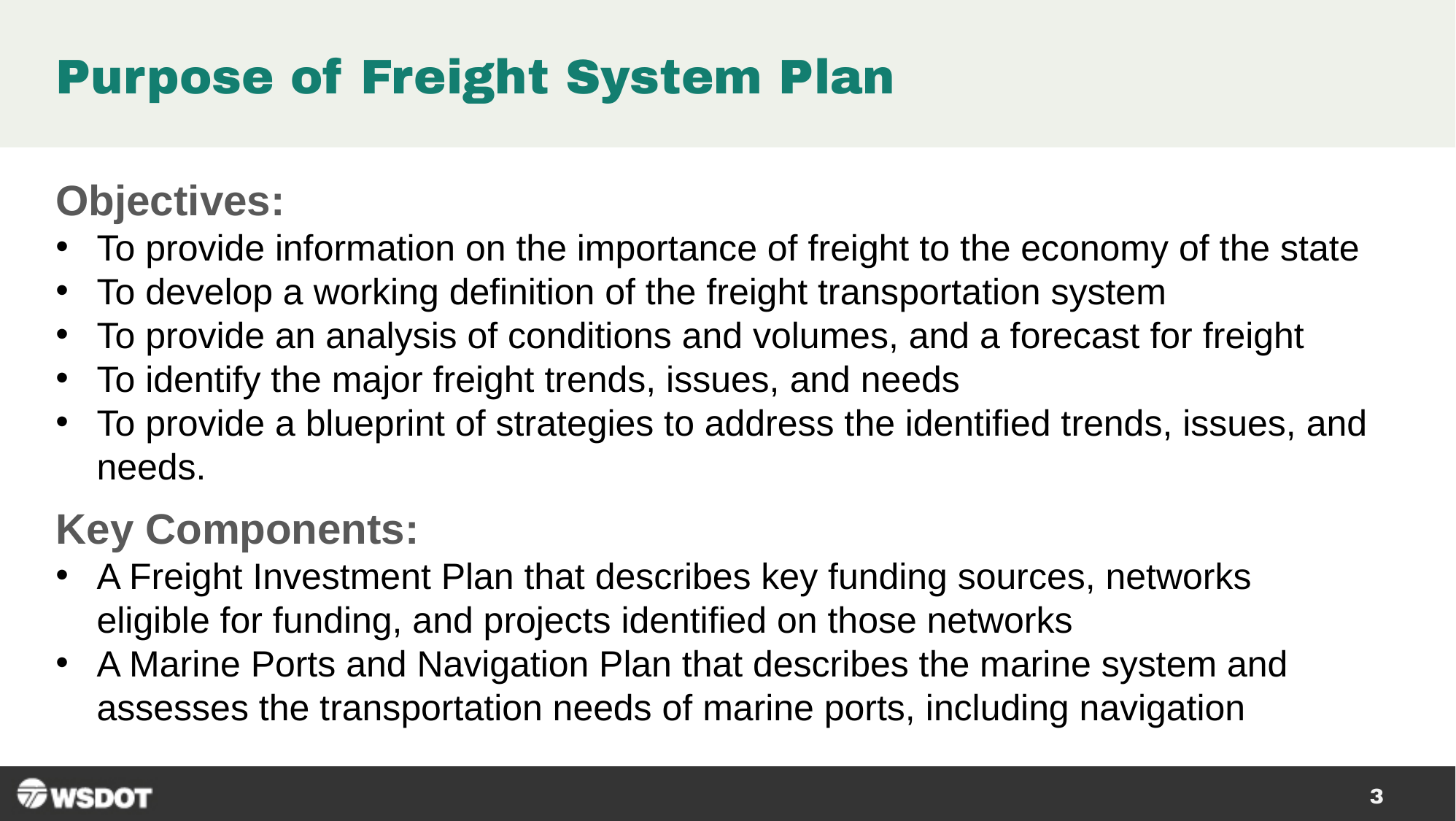

Purpose of Freight System Plan
Objectives:
To provide information on the importance of freight to the economy of the state
To develop a working definition of the freight transportation system
To provide an analysis of conditions and volumes, and a forecast for freight
To identify the major freight trends, issues, and needs
To provide a blueprint of strategies to address the identified trends, issues, and needs.

Key Components:
A Freight Investment Plan that describes key funding sources, networks eligible for funding, and projects identified on those networks
A Marine Ports and Navigation Plan that describes the marine system and assesses the transportation needs of marine ports, including navigation